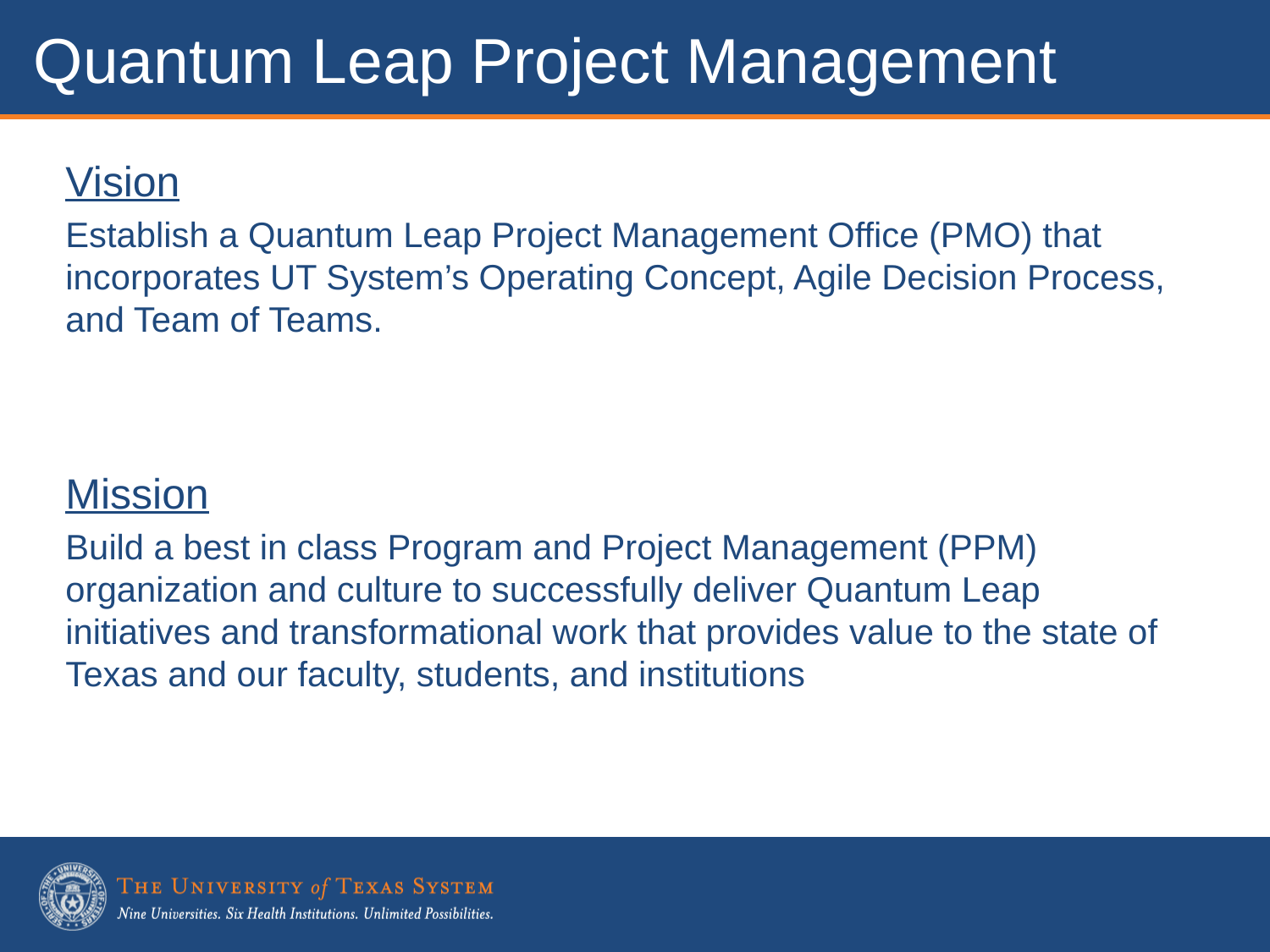

# Quantum Leap Project Management
Vision
Establish a Quantum Leap Project Management Office (PMO) that incorporates UT System’s Operating Concept, Agile Decision Process, and Team of Teams.

Mission
Build a best in class Program and Project Management (PPM) organization and culture to successfully deliver Quantum Leap initiatives and transformational work that provides value to the state of Texas and our faculty, students, and institutions